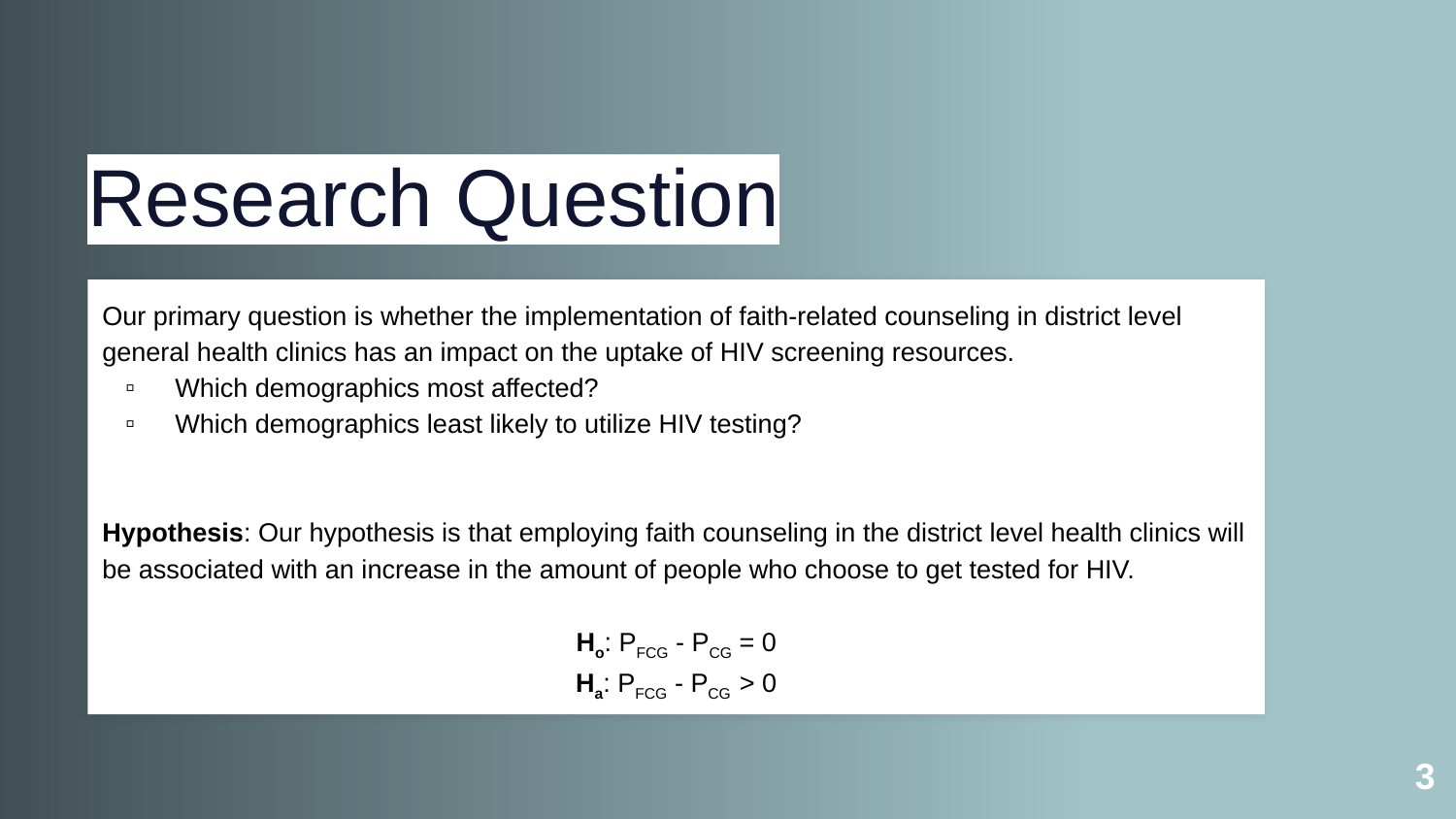

# Research Question
Our primary question is whether the implementation of faith-related counseling in district level general health clinics has an impact on the uptake of HIV screening resources.
Which demographics most affected?
Which demographics least likely to utilize HIV testing?

Hypothesis: Our hypothesis is that employing faith counseling in the district level health clinics will be associated with an increase in the amount of people who choose to get tested for HIV.

Ho: PFCG - PCG = 0
Ha: PFCG - PCG  > 0
3